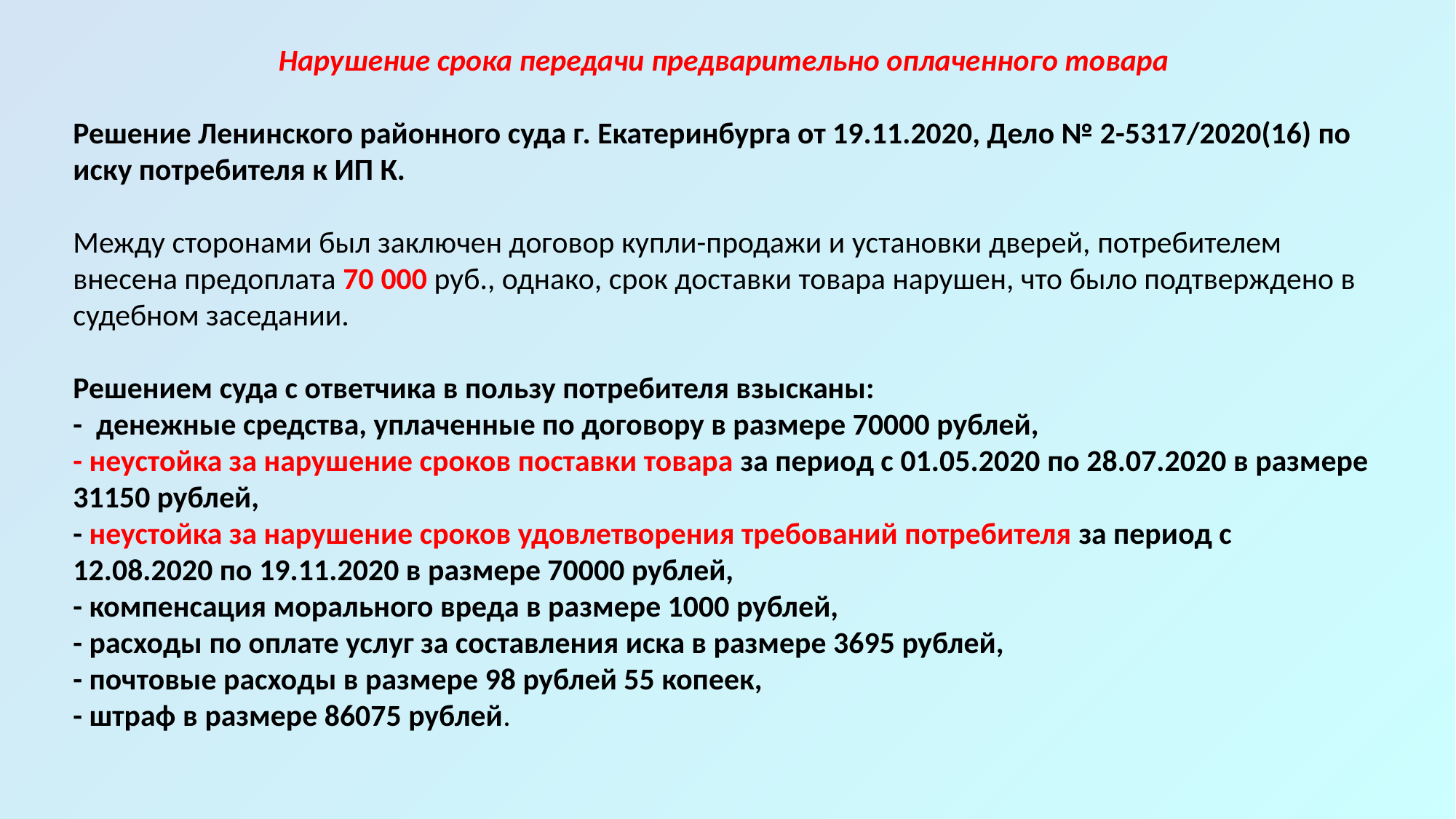

Нарушение срока передачи предварительно оплаченного товара

Решение Ленинского районного суда г. Екатеринбурга от 19.11.2020, Дело № 2-5317/2020(16) по иску потребителя к ИП К.

Между сторонами был заключен договор купли-продажи и установки дверей, потребителем внесена предоплата 70 000 руб., однако, срок доставки товара нарушен, что было подтверждено в судебном заседании.

Решением суда с ответчика в пользу потребителя взысканы:
-  денежные средства, уплаченные по договору в размере 70000 рублей,
- неустойка за нарушение сроков поставки товара за период с 01.05.2020 по 28.07.2020 в размере 31150 рублей,
- неустойка за нарушение сроков удовлетворения требований потребителя за период с 12.08.2020 по 19.11.2020 в размере 70000 рублей,
- компенсация морального вреда в размере 1000 рублей,
- расходы по оплате услуг за составления иска в размере 3695 рублей,
- почтовые расходы в размере 98 рублей 55 копеек,
- штраф в размере 86075 рублей.